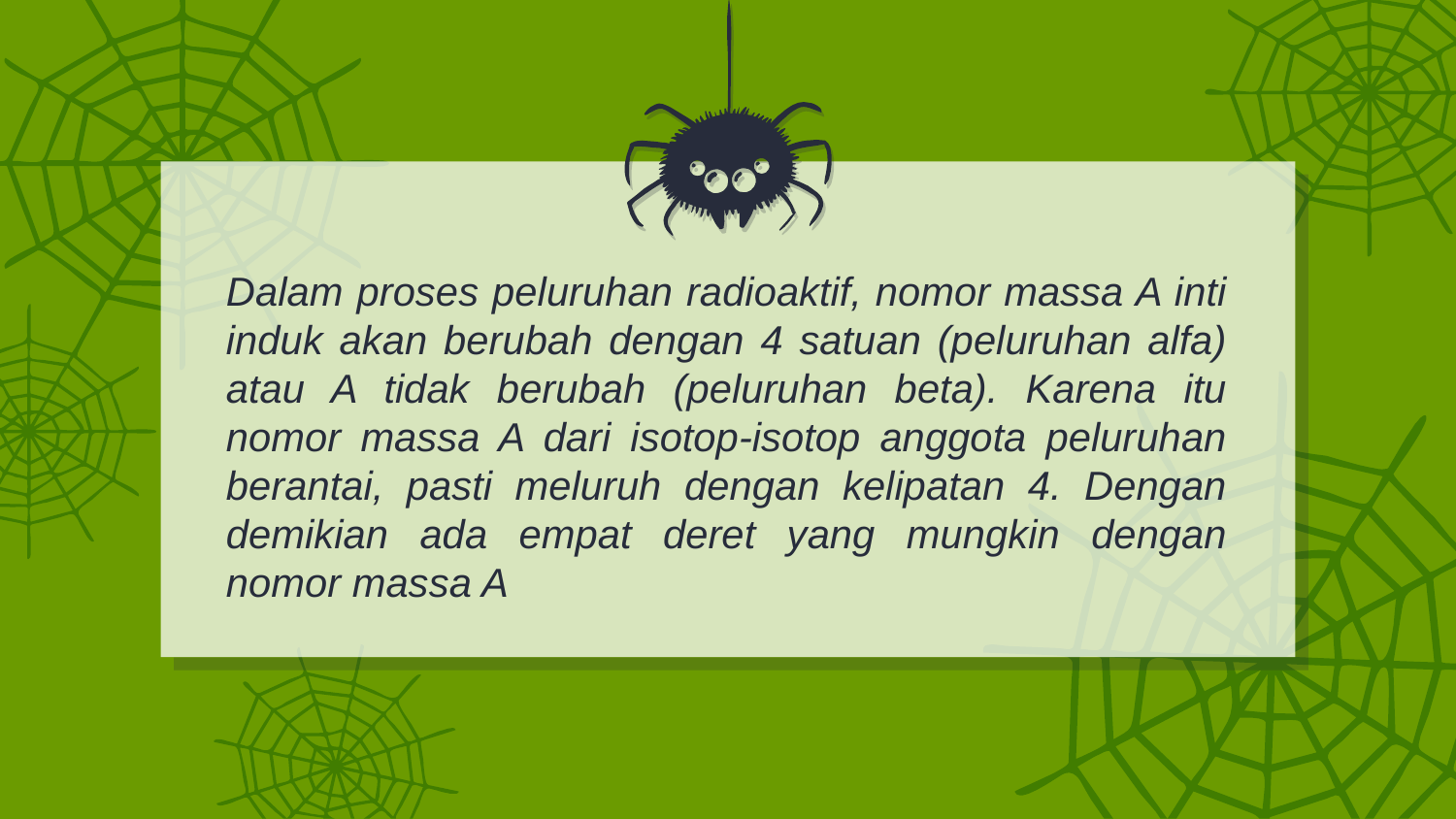

Dalam proses peluruhan radioaktif, nomor massa A inti induk akan berubah dengan 4 satuan (peluruhan alfa) atau A tidak berubah (peluruhan beta). Karena itu nomor massa A dari isotop-isotop anggota peluruhan berantai, pasti meluruh dengan kelipatan 4. Dengan demikian ada empat deret yang mungkin dengan nomor massa A